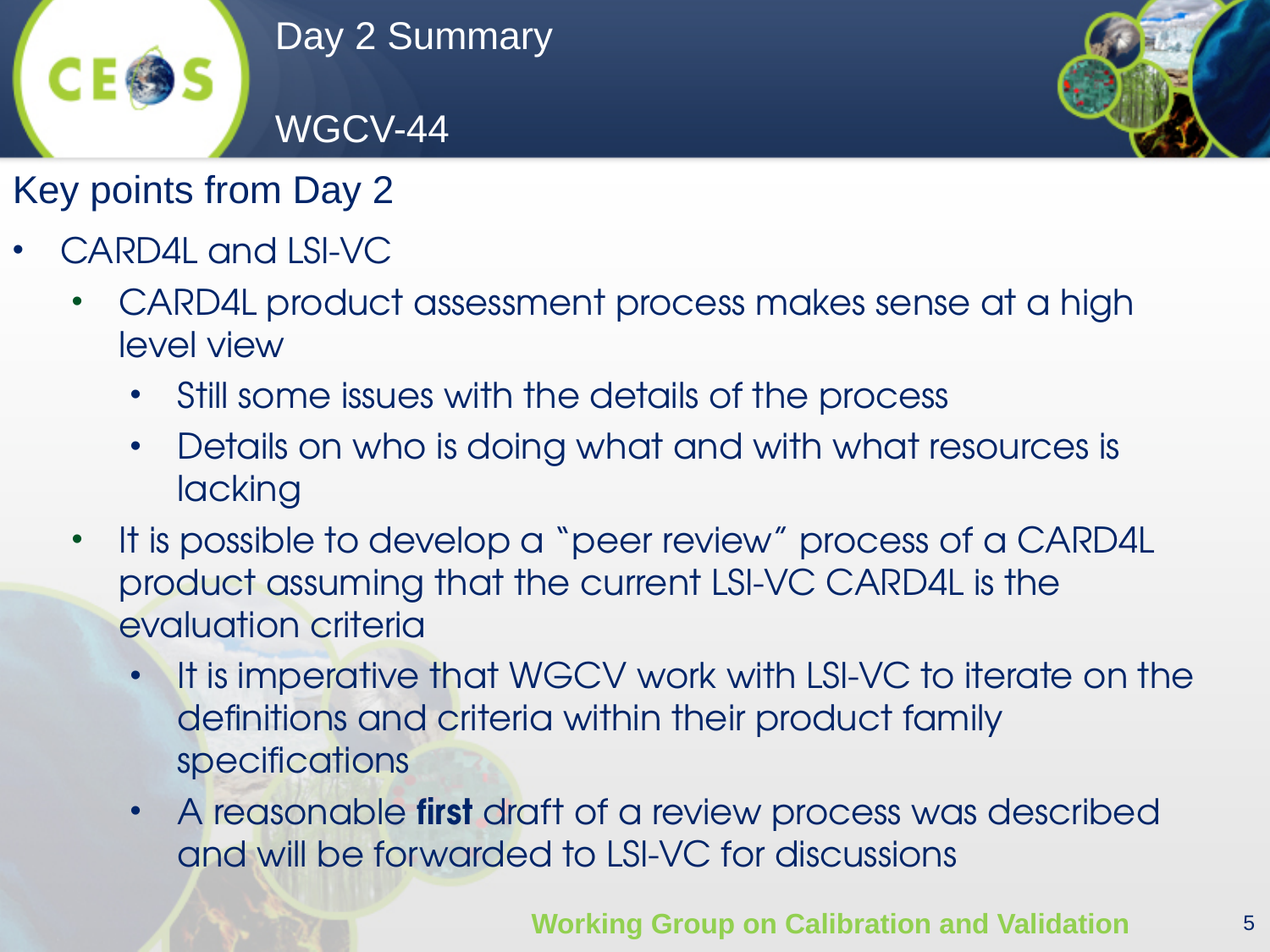

Key points from Day 2
CARD4L and LSI-VC
CARD4L product assessment process makes sense at a high level view
Still some issues with the details of the process
Details on who is doing what and with what resources is lacking
It is possible to develop a “peer review” process of a CARD4L product assuming that the current LSI-VC CARD4L is the evaluation criteria
It is imperative that WGCV work with LSI-VC to iterate on the definitions and criteria within their product family specifications
A reasonable first draft of a review process was described and will be forwarded to LSI-VC for discussions